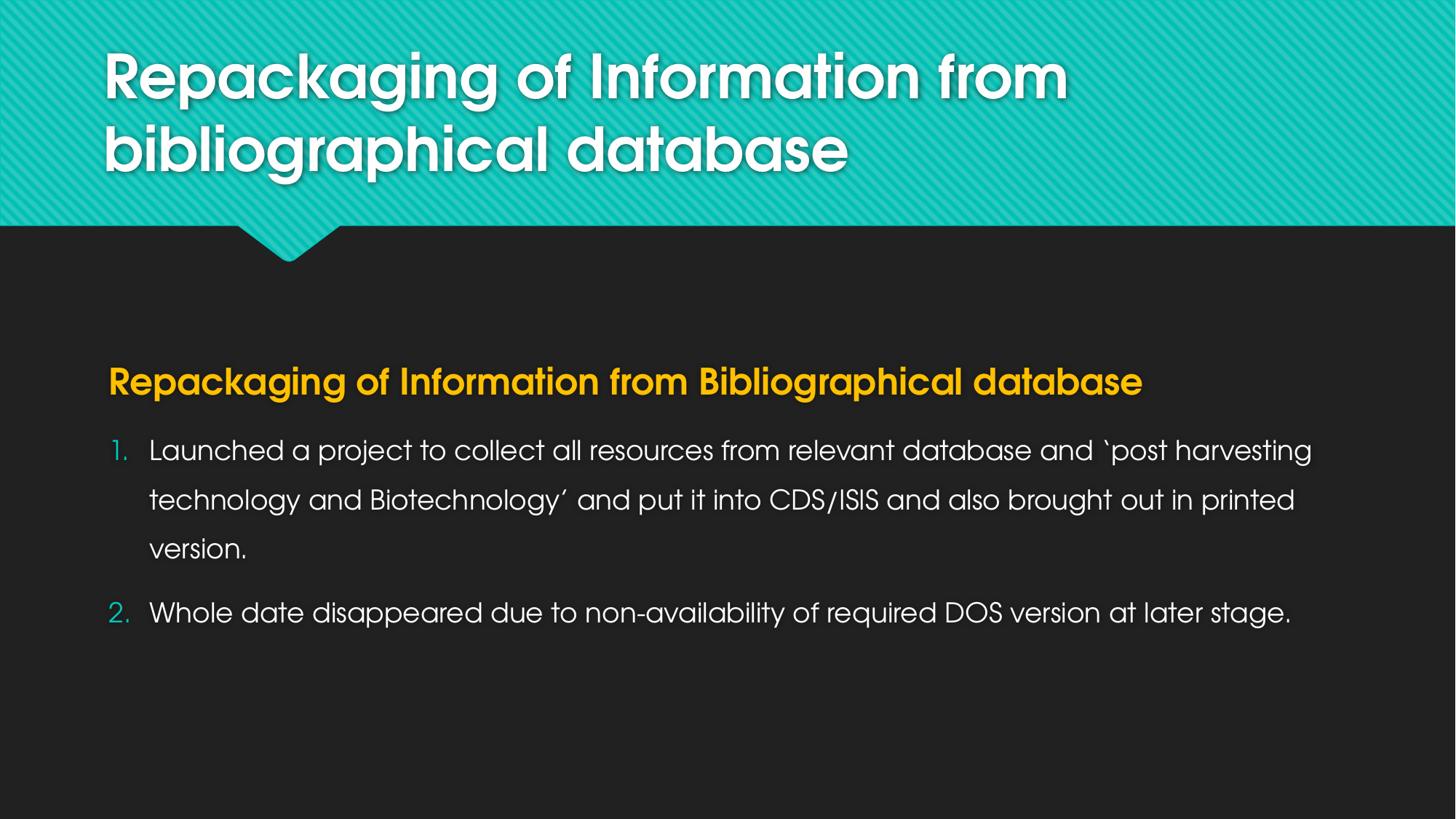

# Repackaging of Information from bibliographical database
Repackaging of Information from Bibliographical database
Launched a project to collect all resources from relevant database and ‘post harvesting technology and Biotechnology’ and put it into CDS/ISIS and also brought out in printed version.
Whole date disappeared due to non-availability of required DOS version at later stage.